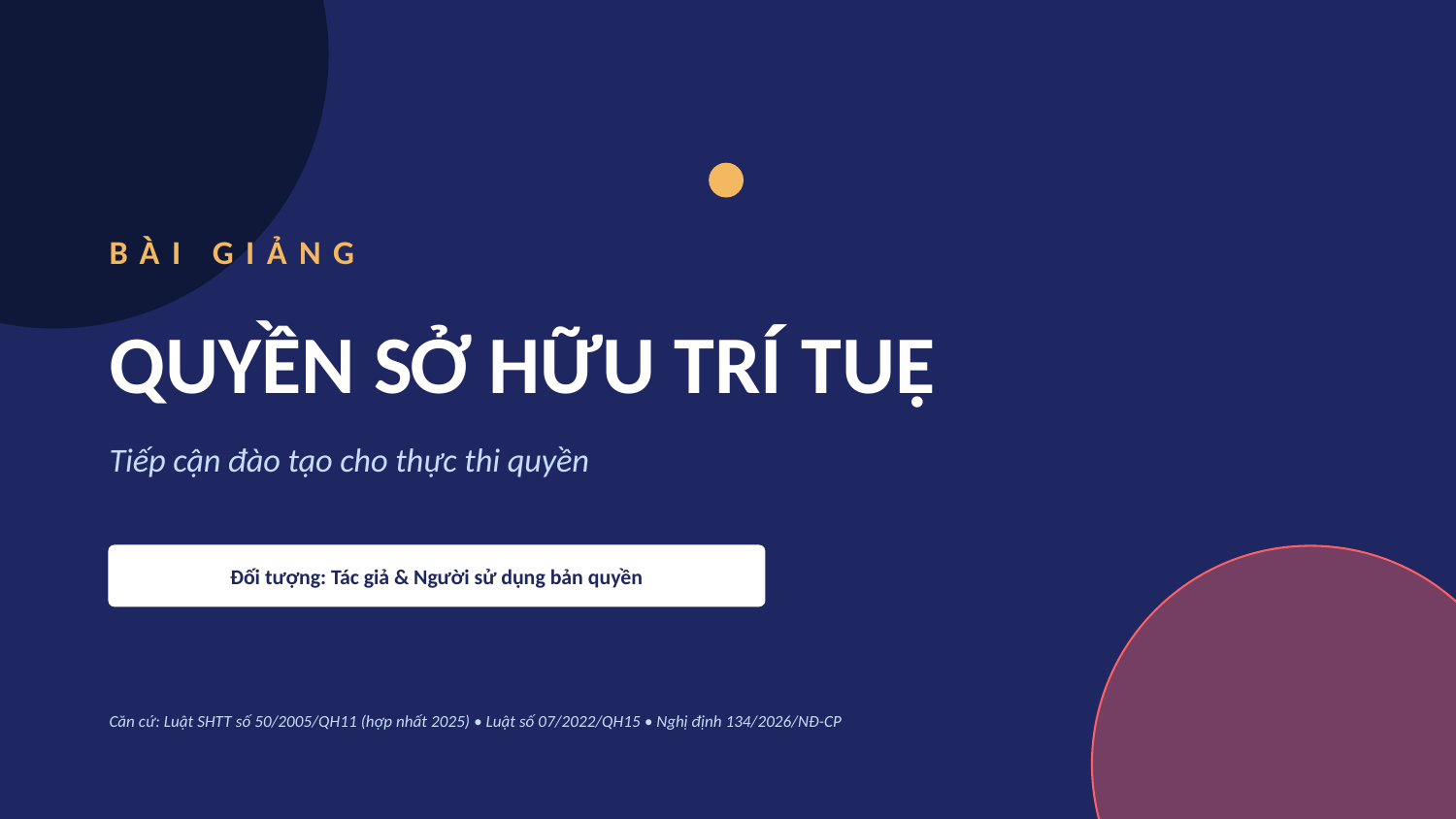

BÀI GIẢNG
QUYỀN SỞ HỮU TRÍ TUỆ
Tiếp cận đào tạo cho thực thi quyền

Đối tượng: Tác giả & Người sử dụng bản quyền

Căn cứ: Luật SHTT số 50/2005/QH11 (hợp nhất 2025) • Luật số 07/2022/QH15 • Nghị định 134/2026/NĐ-CP